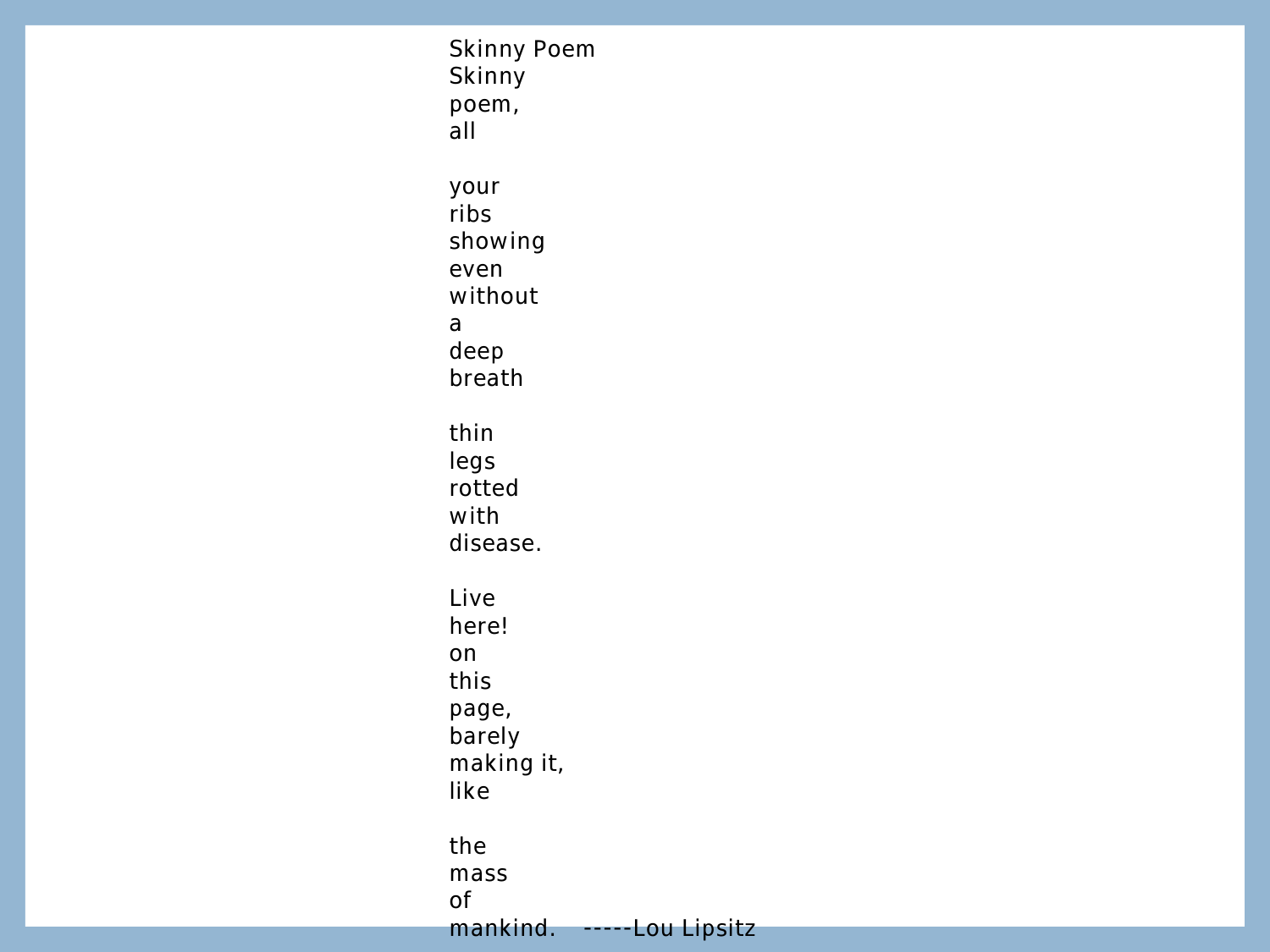

Skinny Poem
Skinny
poem,
all
your
ribs
showing
even
without
a
deep
breath
thin
legs
rotted
with
disease.
Live
here!
on
this
page,
barely
making it,
like
the 
mass
of
mankind.    -----Lou Lipsitz